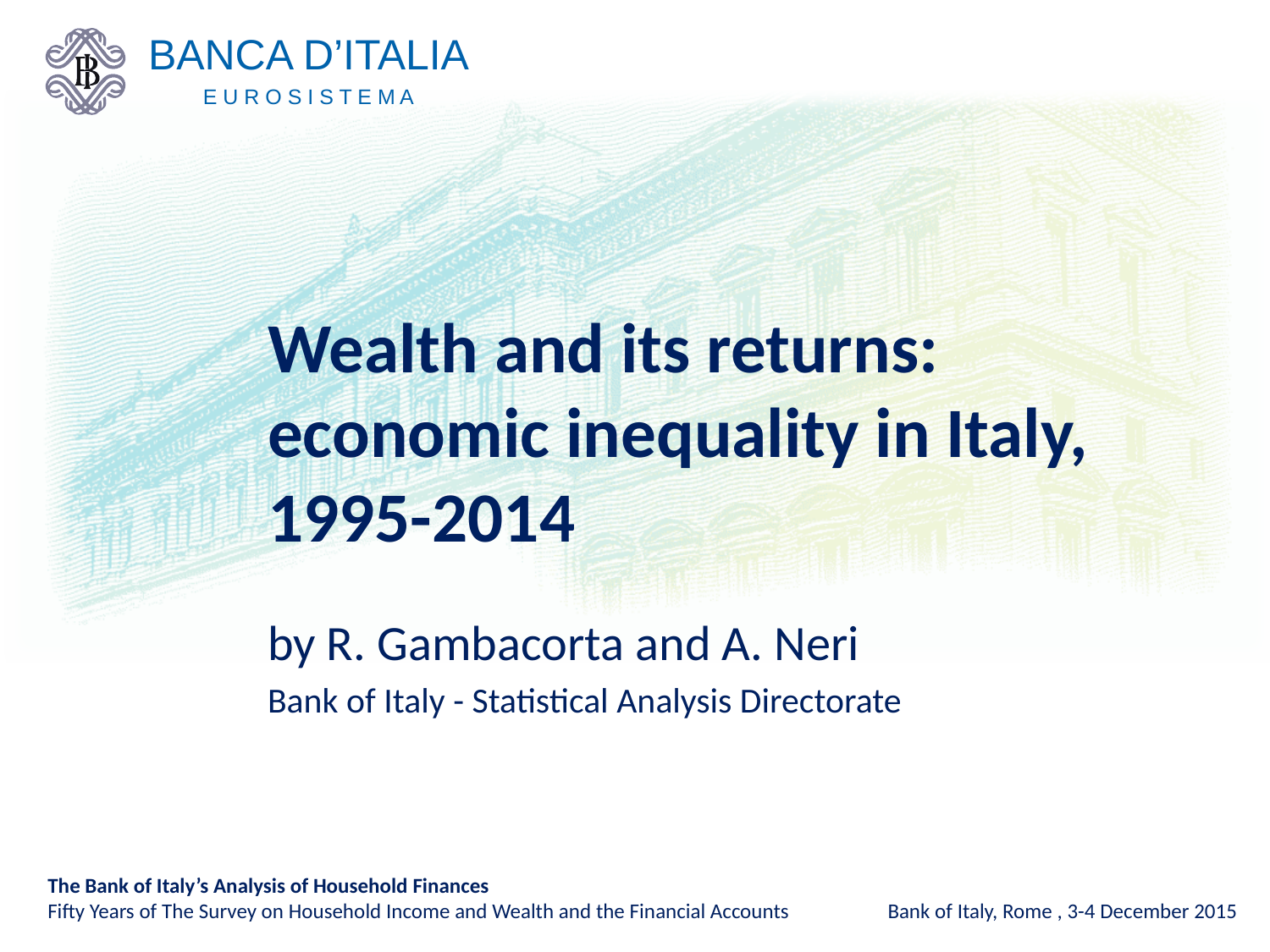

# Wealth and its returns: economic inequality in Italy, 1995-2014
by R. Gambacorta and A. Neri
Bank of Italy - Statistical Analysis Directorate

The Bank of Italy’s Analysis of Household Finances
Fifty Years of The Survey on Household Income and Wealth and the Financial Accounts
Bank of Italy, Rome , 3-4 December 2015